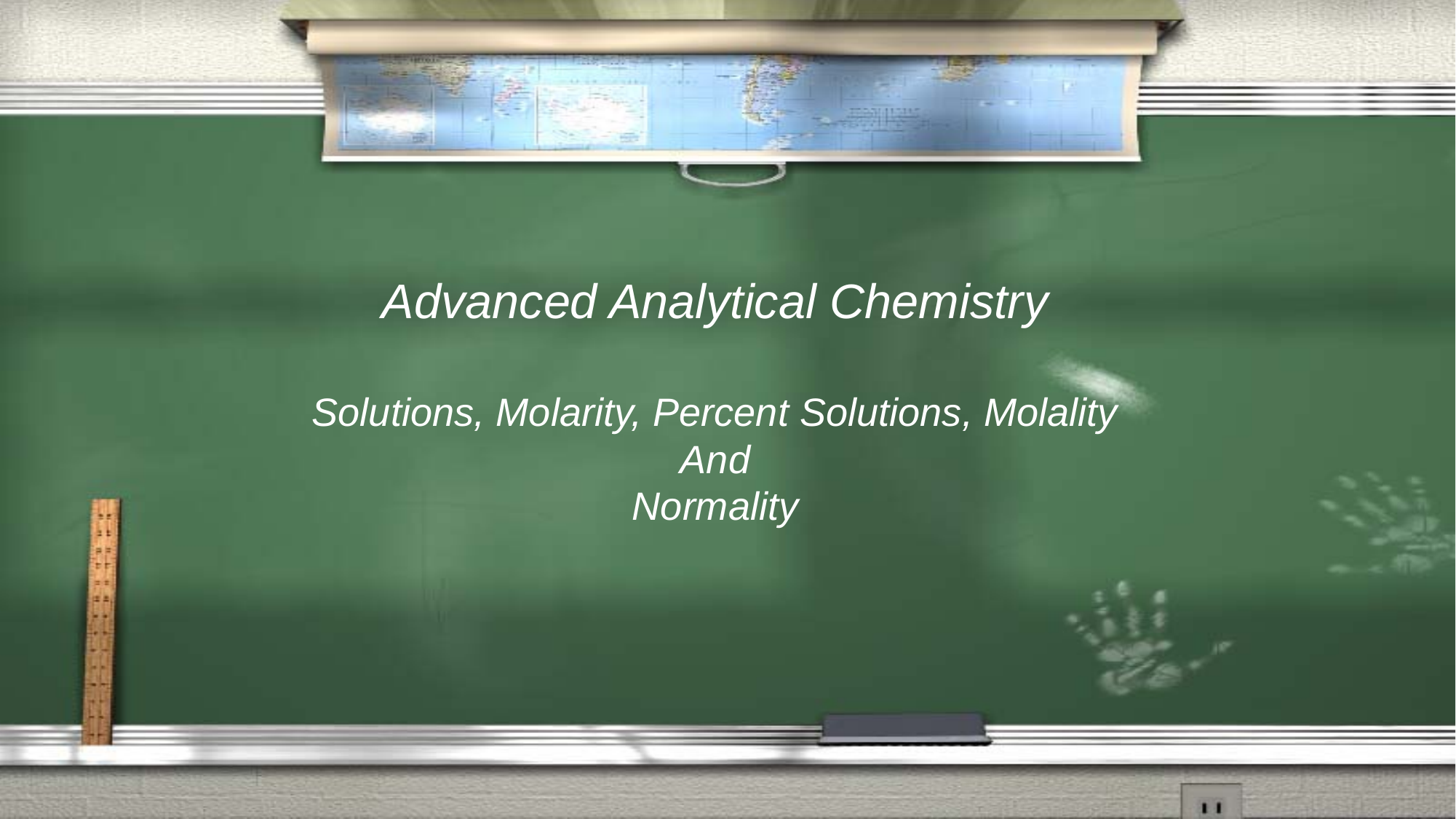

Advanced Analytical Chemistry

Solutions, Molarity, Percent Solutions, Molality
And
Normality